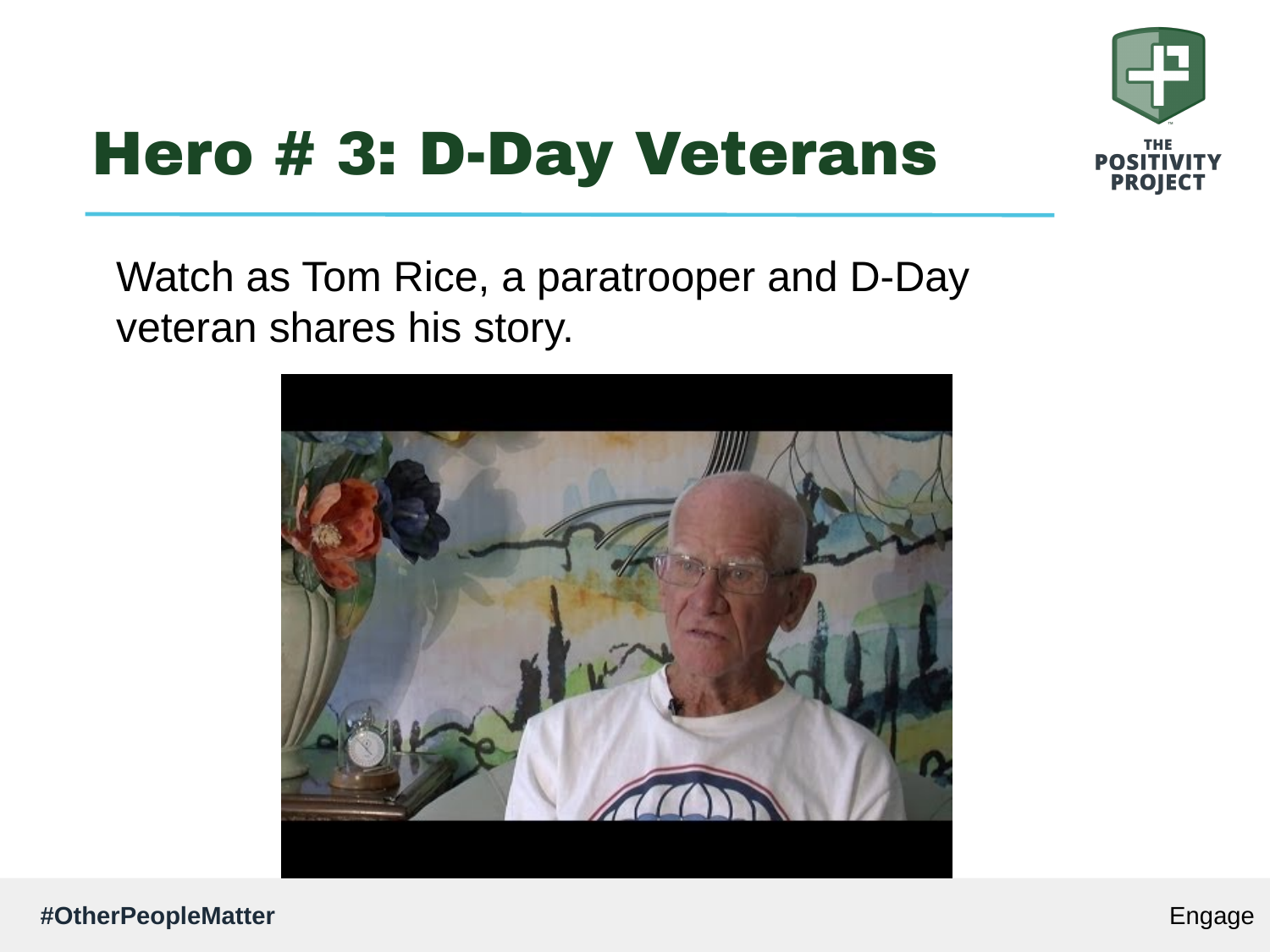

# Hero # 3: D-Day Veterans
Watch as Tom Rice, a paratrooper and D-Day veteran shares his story.

Engage